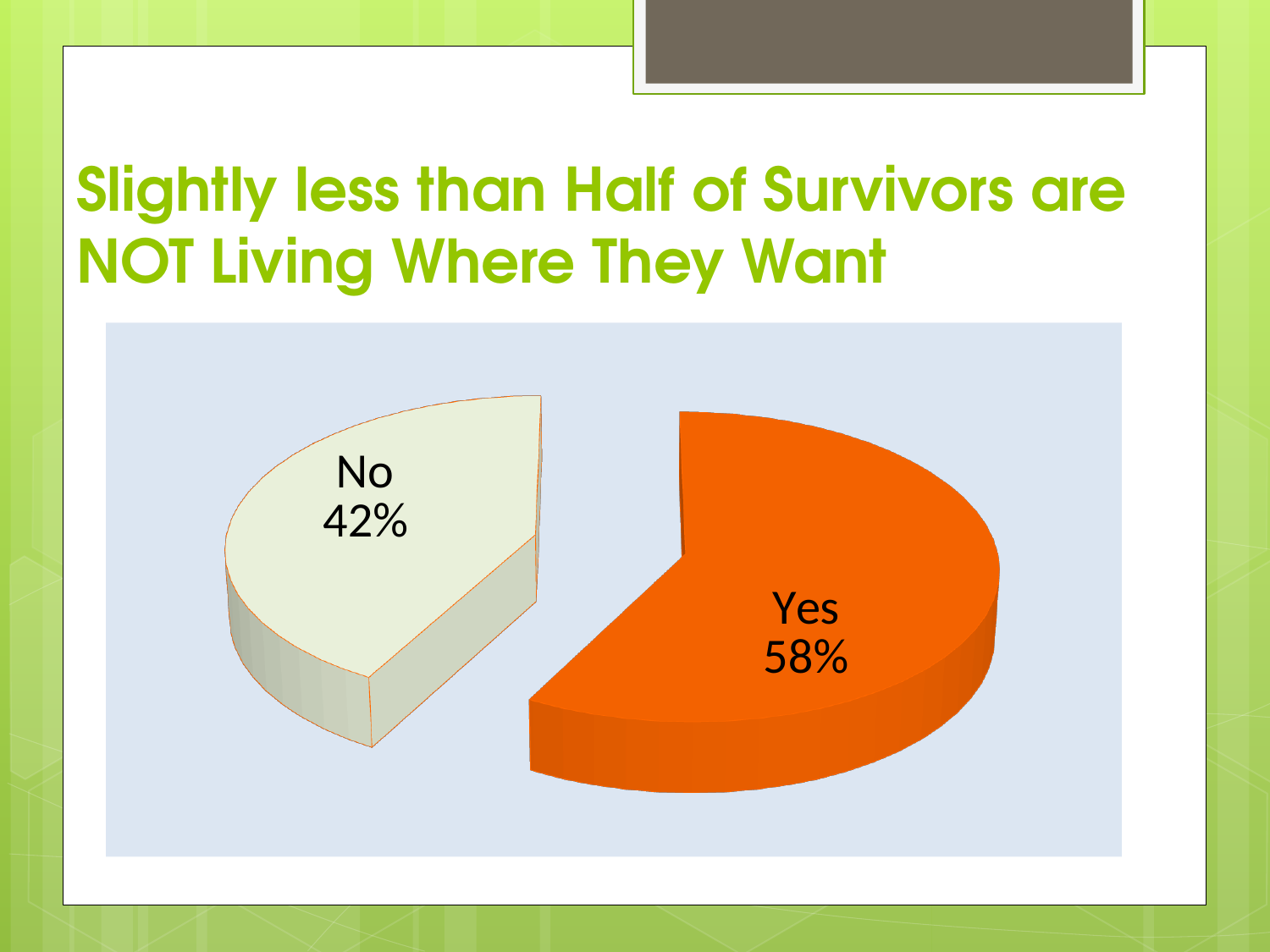

# Slightly less than Half of Survivors are NOT Living Where They Want

[unsupported chart]